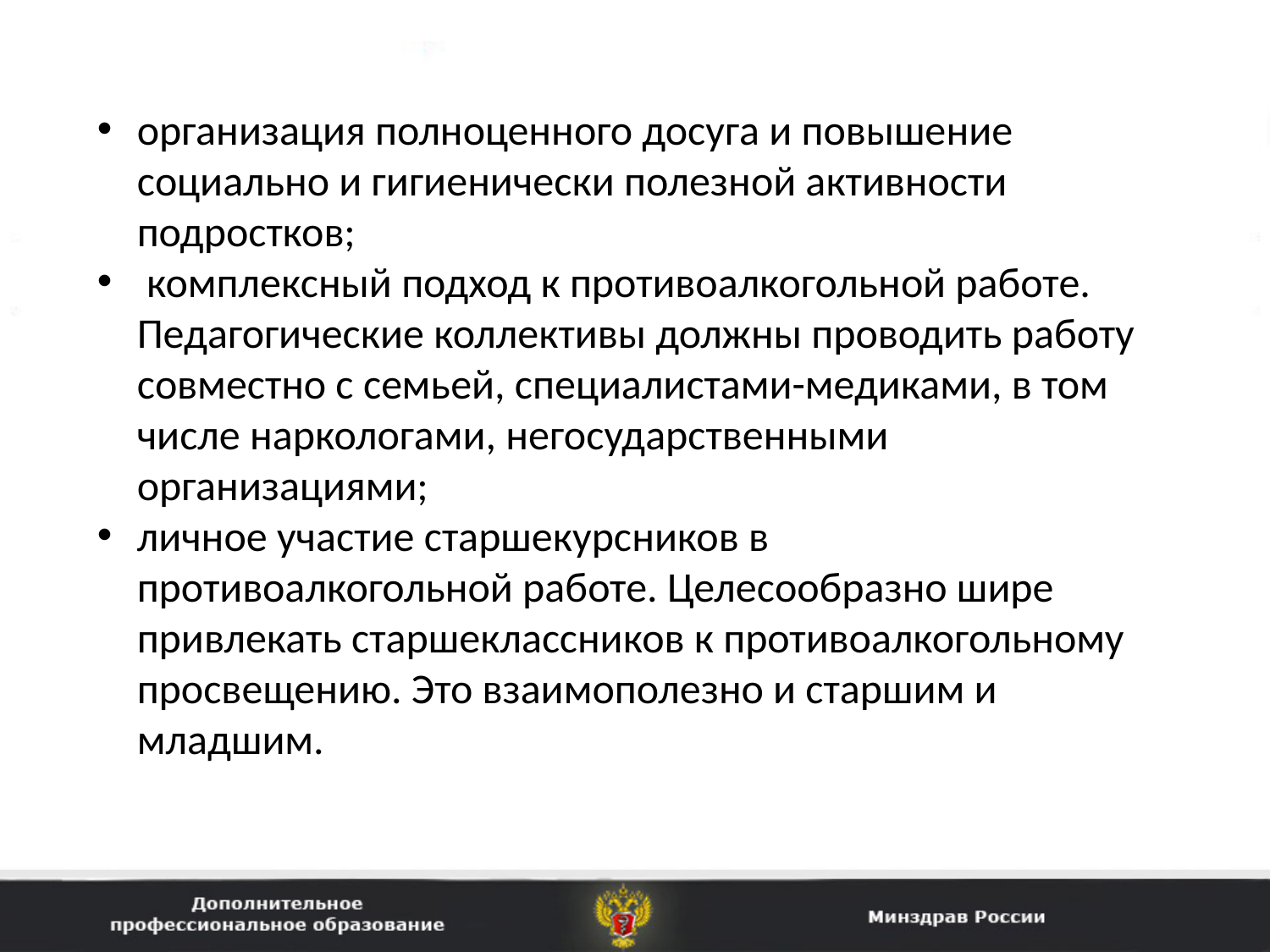

организация полноценного досуга и повышение социально и ги­гиенически полезной активности подростков;
 комплексный подход к противоалкогольной работе. Педагоги­ческие коллективы должны проводить работу совместно с семь­ей, специалистами-медиками, в том числе наркологами, него­сударственными организациями;
личное участие старшекурсников в противоалкогольной работе. Целесообразно шире привлекать старшеклассников к противоалкогольному просвещению. Это взаимополезно и старшим и младшим.